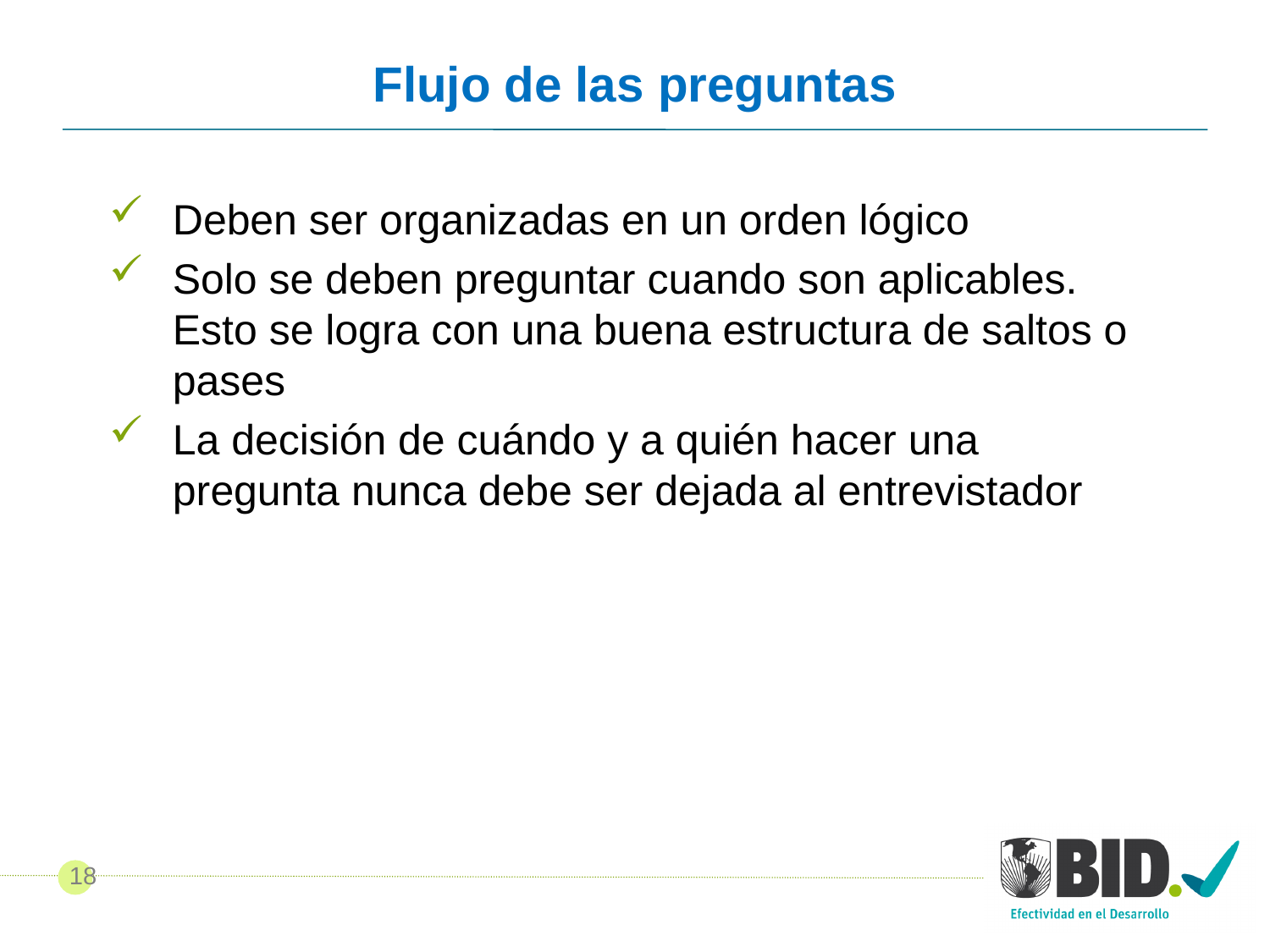

# Flujo de las preguntas
Deben ser organizadas en un orden lógico
Solo se deben preguntar cuando son aplicables. Esto se logra con una buena estructura de saltos o pases
La decisión de cuándo y a quién hacer una pregunta nunca debe ser dejada al entrevistador
18